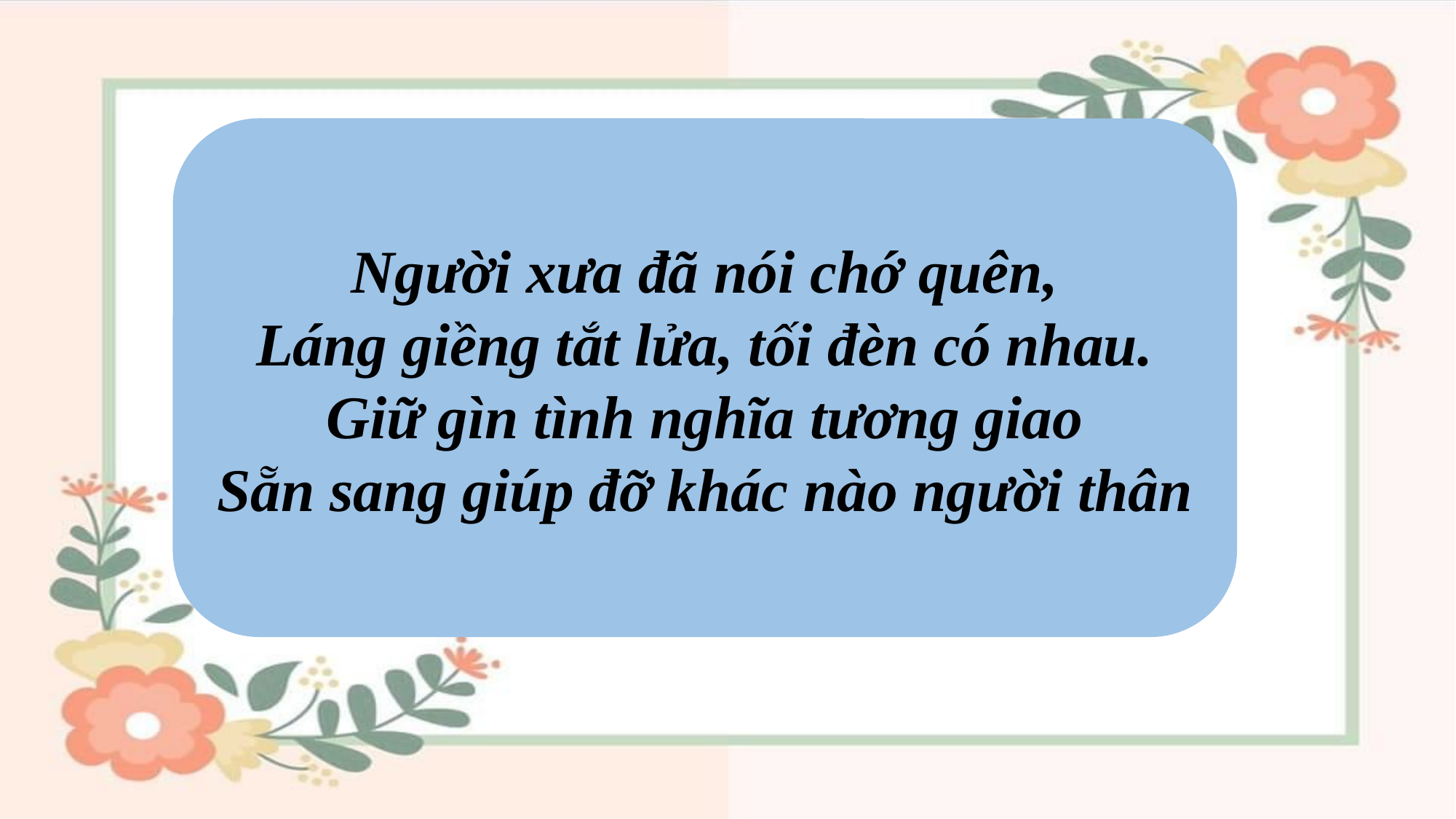

Người xưa đã nói chớ quên,
Láng giềng tắt lửa, tối đèn có nhau.
Giữ gìn tình nghĩa tương giao
Sẵn sang giúp đỡ khác nào người thân